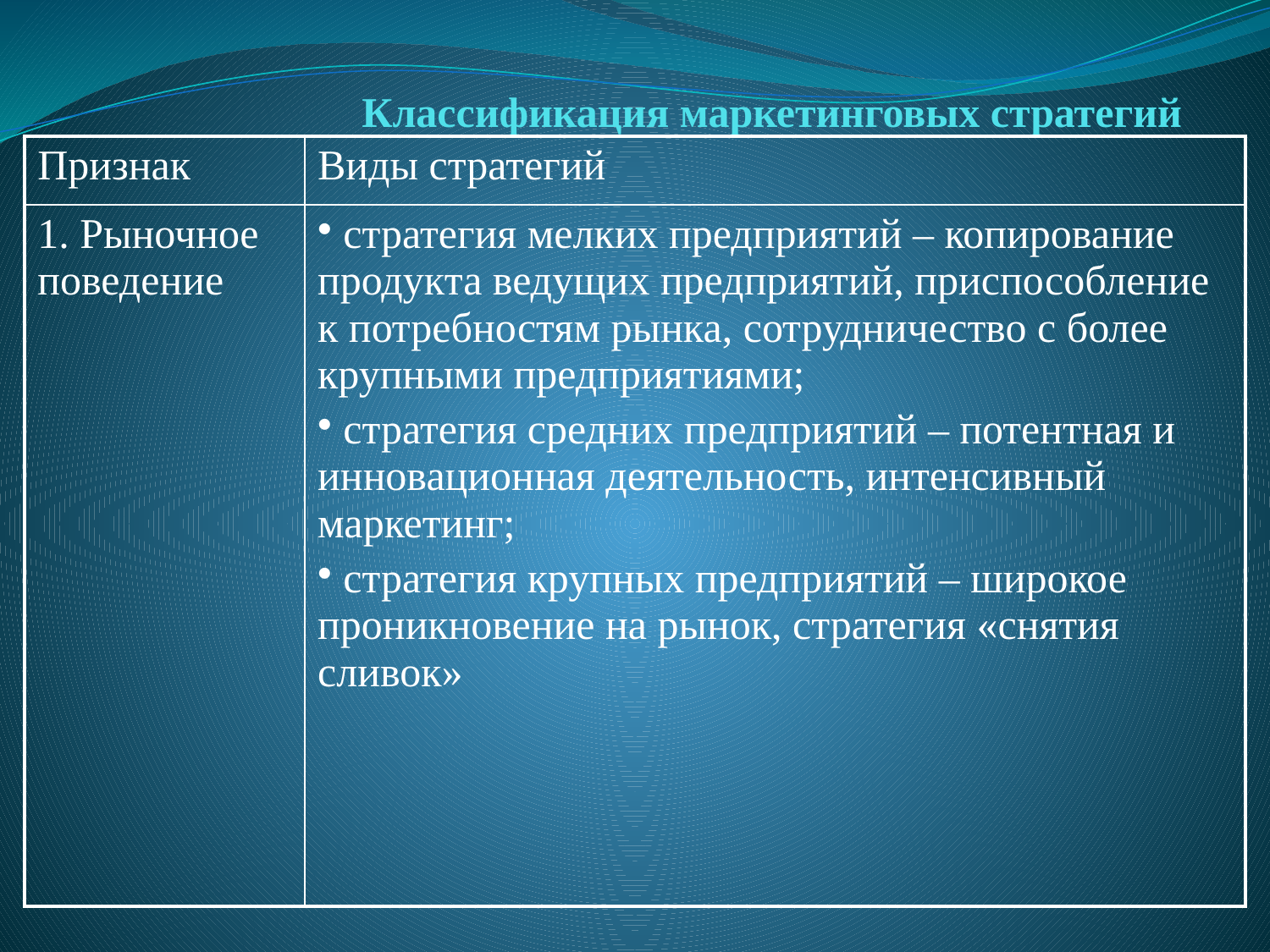

# Классификация маркетинговых стратегий
| Признак | Виды стратегий |
| --- | --- |
| 1. Рыночное поведение | стратегия мелких предприятий – копирование продукта ведущих предприятий, приспособление к потребностям рынка, сотрудничество с более крупными предприятиями; стратегия средних предприятий – потентная и инновационная деятельность, интенсивный маркетинг; стратегия крупных предприятий – широкое проникновение на рынок, стратегия «снятия сливок» |